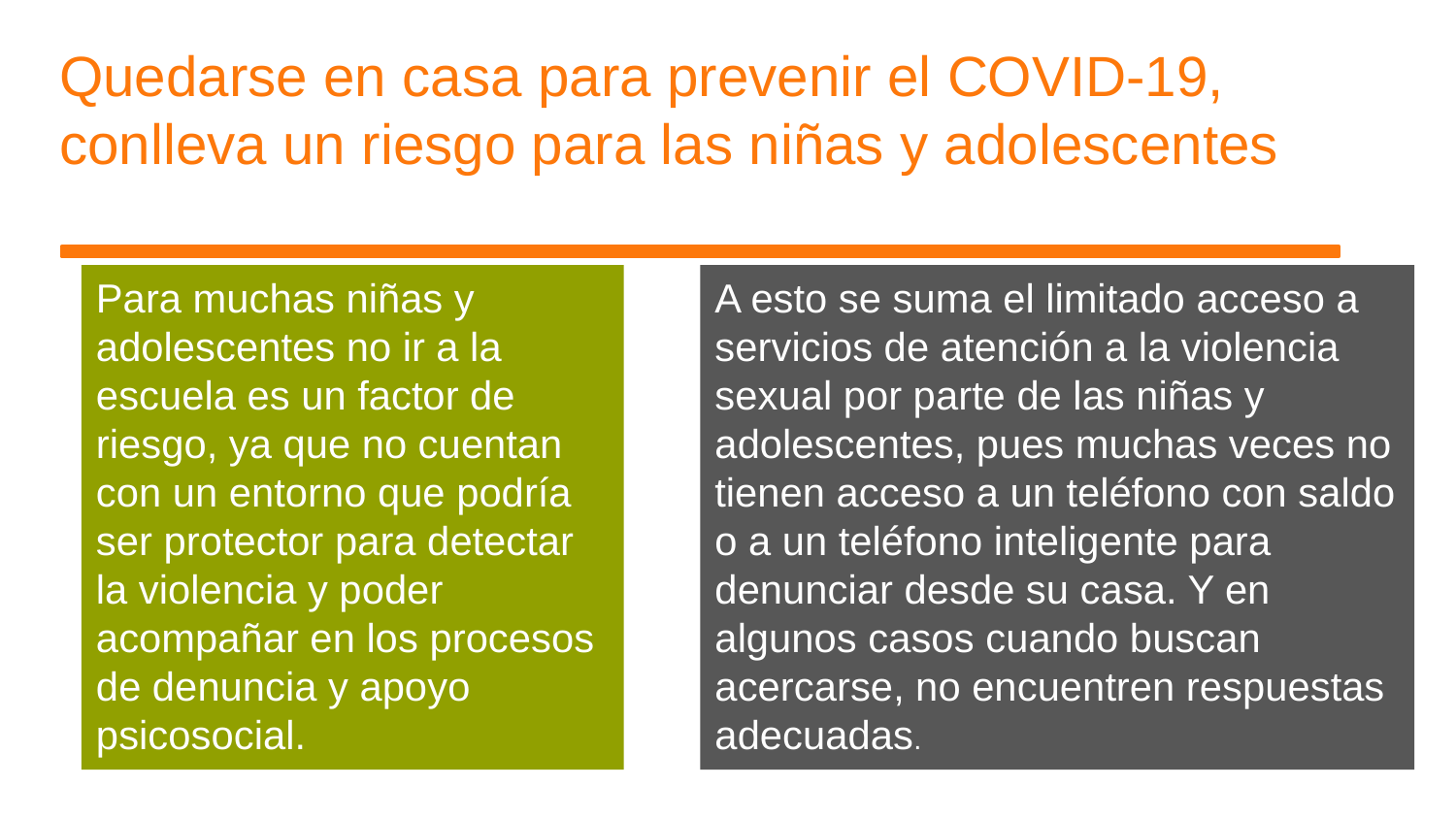

# Quedarse en casa para prevenir el COVID-19, conlleva un riesgo para las niñas y adolescentes

Para muchas niñas y adolescentes no ir a la escuela es un factor de riesgo, ya que no cuentan con un entorno que podría ser protector para detectar la violencia y poder acompañar en los procesos de denuncia y apoyo psicosocial.
A esto se suma el limitado acceso a servicios de atención a la violencia sexual por parte de las niñas y adolescentes, pues muchas veces no tienen acceso a un teléfono con saldo o a un teléfono inteligente para denunciar desde su casa. Y en algunos casos cuando buscan acercarse, no encuentren respuestas adecuadas.